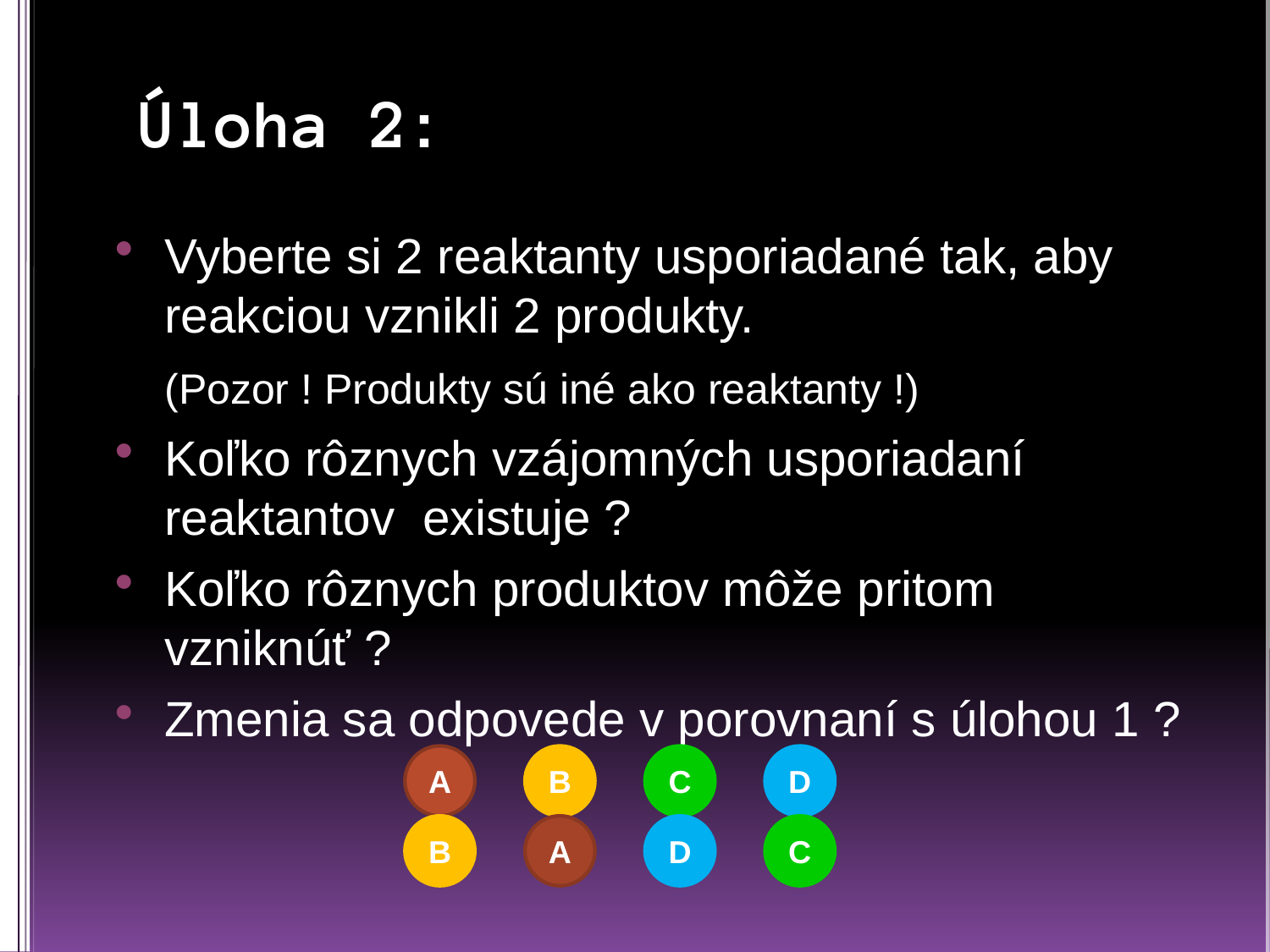

# Úloha 2:
Vyberte si 2 reaktanty usporiadané tak, aby reakciou vznikli 2 produkty.
	(Pozor ! Produkty sú iné ako reaktanty !)
Koľko rôznych vzájomných usporiadaní reaktantov  existuje ?
Koľko rôznych produktov môže pritom vzniknúť ?
Zmenia sa odpovede v porovnaní s úlohou 1 ?
A
B
B
A
C
D
D
C